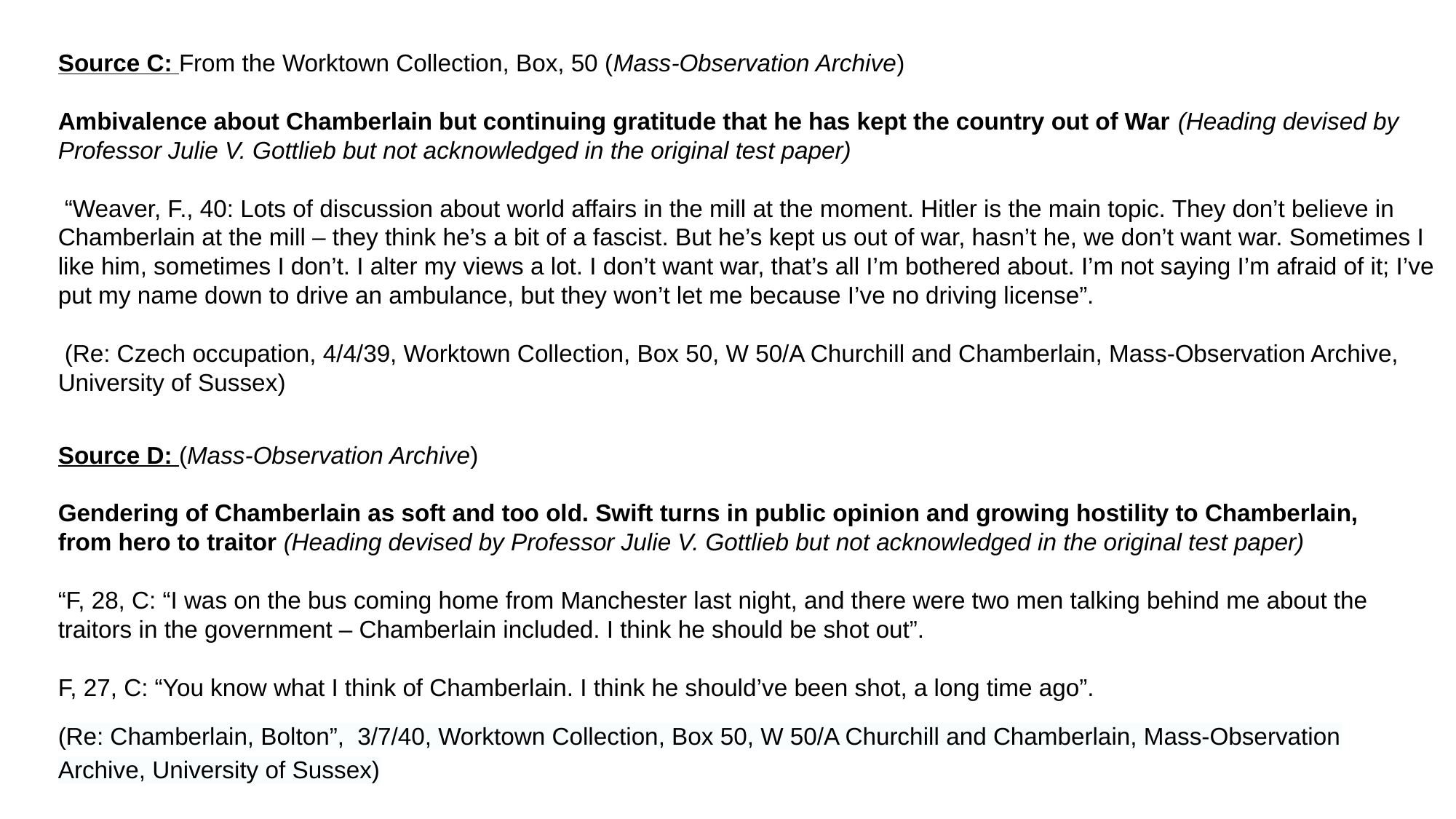

Source C: From the Worktown Collection, Box, 50 (Mass-Observation Archive)

Ambivalence about Chamberlain but continuing gratitude that he has kept the country out of War (Heading devised by Professor Julie V. Gottlieb but not acknowledged in the original test paper)

 “Weaver, F., 40: Lots of discussion about world affairs in the mill at the moment. Hitler is the main topic. They don’t believe in Chamberlain at the mill – they think he’s a bit of a fascist. But he’s kept us out of war, hasn’t he, we don’t want war. Sometimes I like him, sometimes I don’t. I alter my views a lot. I don’t want war, that’s all I’m bothered about. I’m not saying I’m afraid of it; I’ve put my name down to drive an ambulance, but they won’t let me because I’ve no driving license”.

 (Re: Czech occupation, 4/4/39, Worktown Collection, Box 50, W 50/A Churchill and Chamberlain, Mass-Observation Archive, University of Sussex)
Source D: (Mass-Observation Archive)

Gendering of Chamberlain as soft and too old. Swift turns in public opinion and growing hostility to Chamberlain, from hero to traitor (Heading devised by Professor Julie V. Gottlieb but not acknowledged in the original test paper)

“F, 28, C: “I was on the bus coming home from Manchester last night, and there were two men talking behind me about the traitors in the government – Chamberlain included. I think he should be shot out”.

F, 27, C: “You know what I think of Chamberlain. I think he should’ve been shot, a long time ago”.
(Re: Chamberlain, Bolton”,  3/7/40, Worktown Collection, Box 50, W 50/A Churchill and Chamberlain, Mass-Observation Archive, University of Sussex)